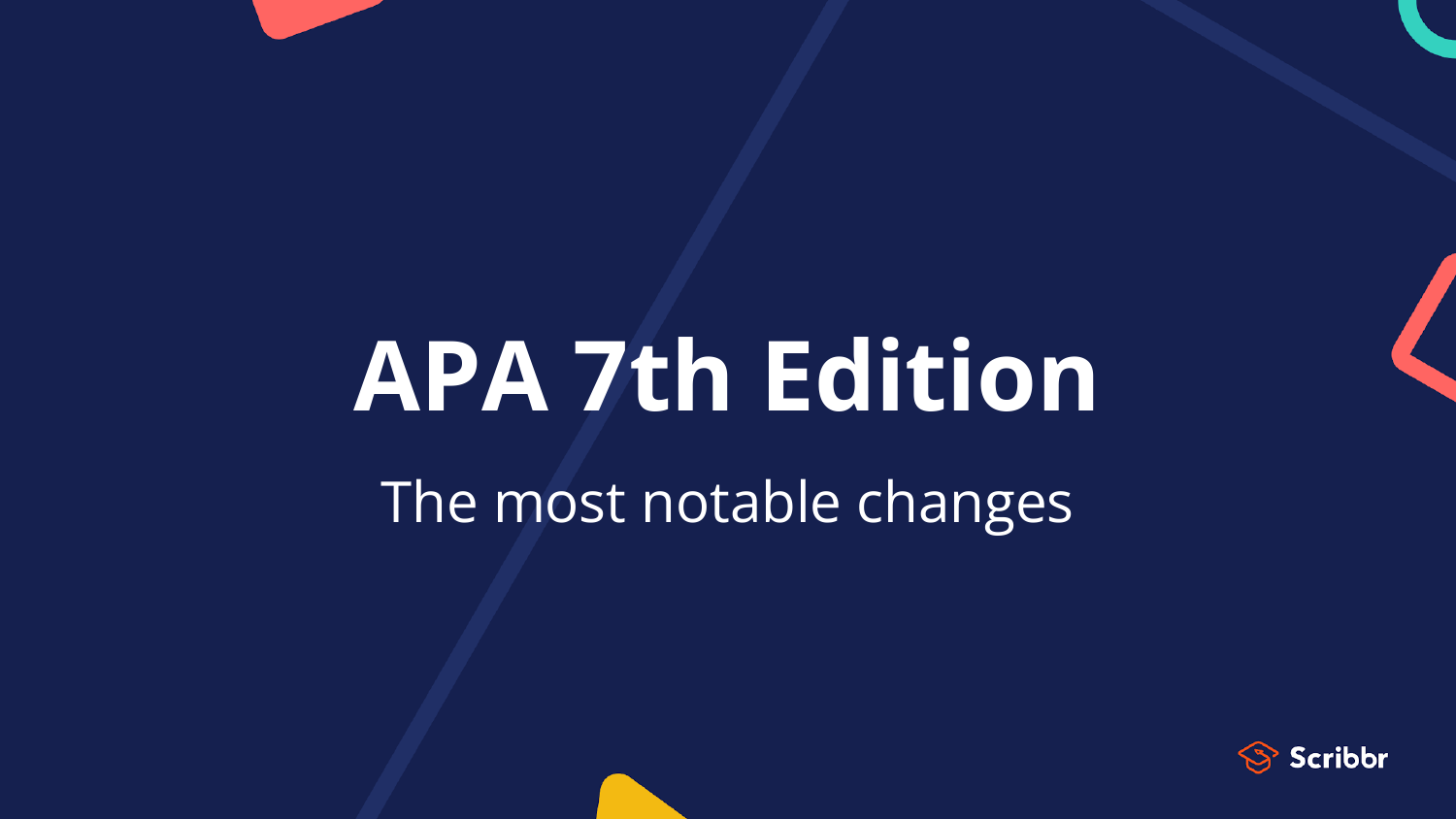

# APA 7th Edition
The most notable changes